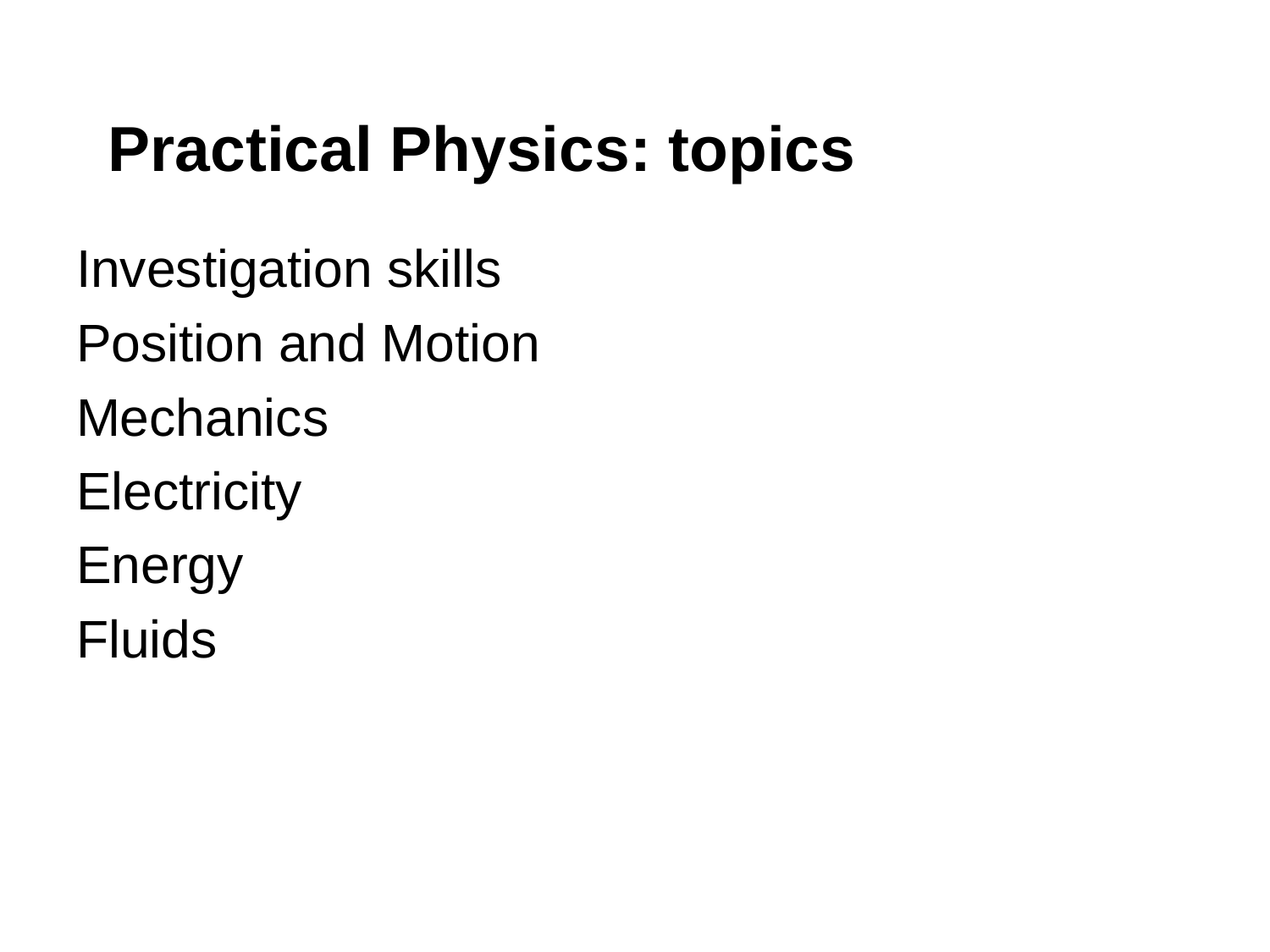

# Practical Physics: topics
Investigation skills
Position and Motion
Mechanics
Electricity
Energy
Fluids